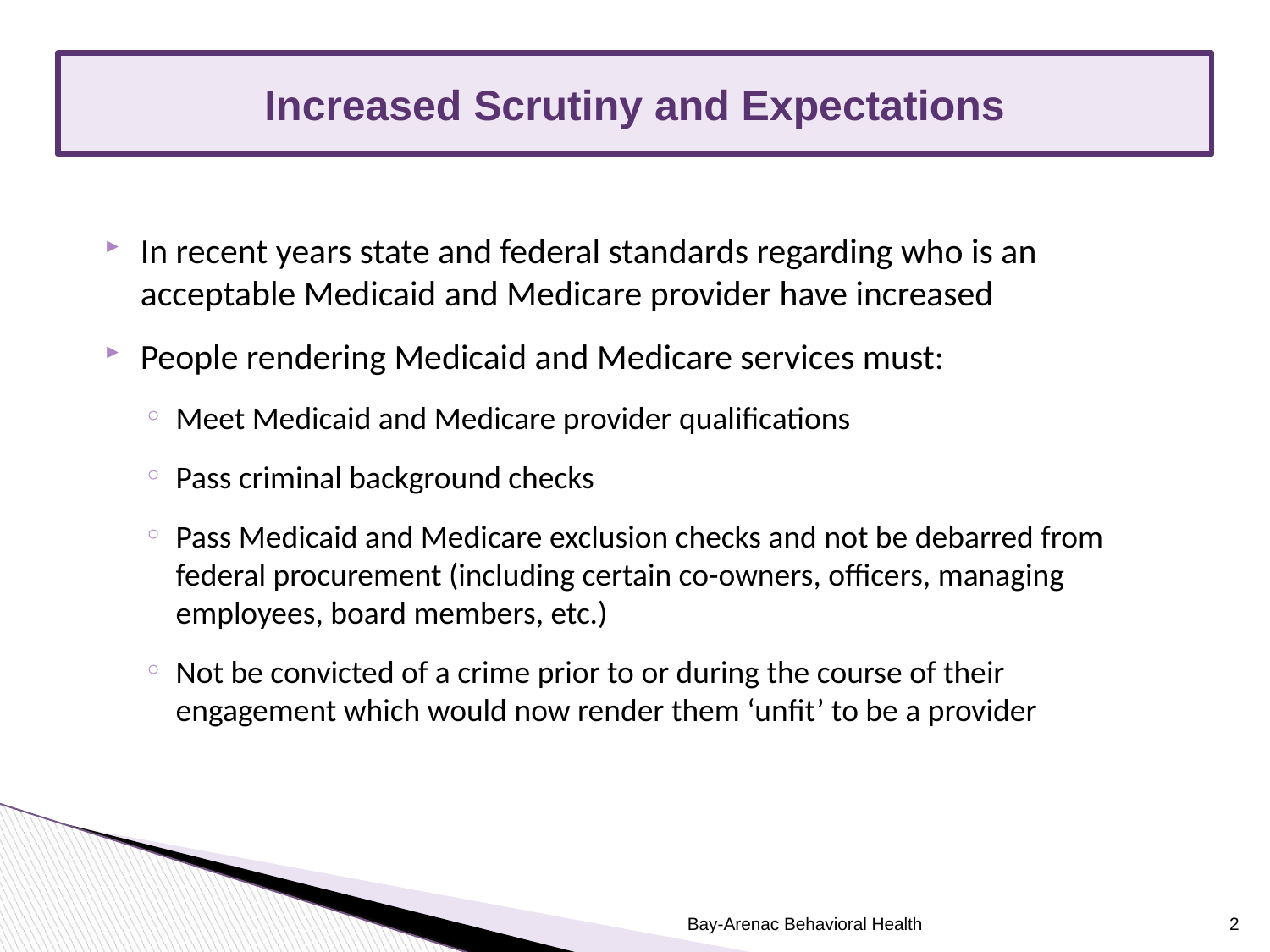

Increased Scrutiny and Expectations
In recent years state and federal standards regarding who is an acceptable Medicaid and Medicare provider have increased
People rendering Medicaid and Medicare services must:
Meet Medicaid and Medicare provider qualifications
Pass criminal background checks
Pass Medicaid and Medicare exclusion checks and not be debarred from federal procurement (including certain co-owners, officers, managing employees, board members, etc.)
Not be convicted of a crime prior to or during the course of their engagement which would now render them ‘unfit’ to be a provider
Bay-Arenac Behavioral Health
2